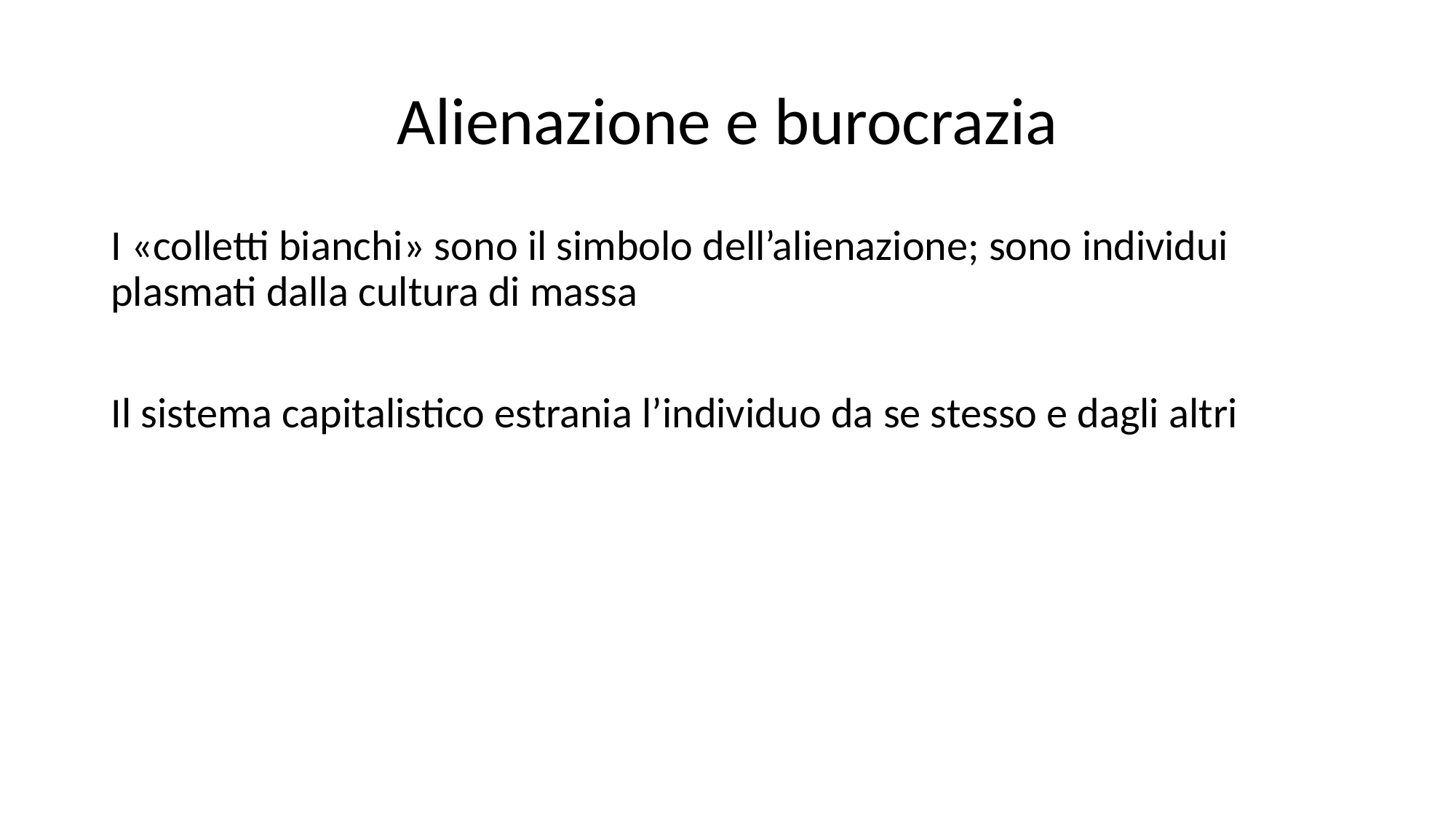

# Alienazione e burocrazia
I «colletti bianchi» sono il simbolo dell’alienazione; sono individui plasmati dalla cultura di massa

Il sistema capitalistico estrania l’individuo da se stesso e dagli altri